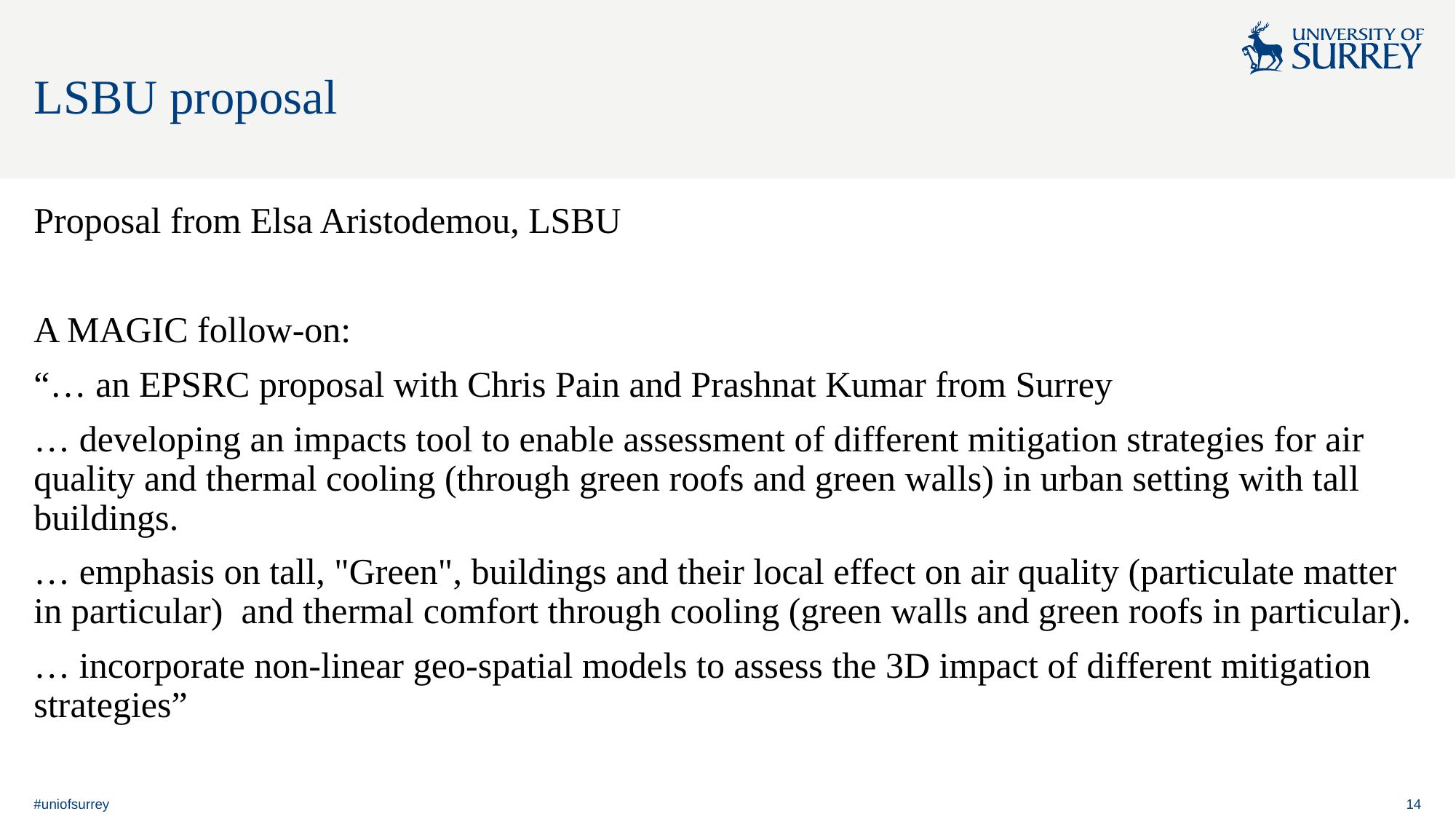

# LSBU proposal
Proposal from Elsa Aristodemou, LSBU

A MAGIC follow-on:
“… an EPSRC proposal with Chris Pain and Prashnat Kumar from Surrey
… developing an impacts tool to enable assessment of different mitigation strategies for air quality and thermal cooling (through green roofs and green walls) in urban setting with tall buildings.
… emphasis on tall, "Green", buildings and their local effect on air quality (particulate matter in particular)  and thermal comfort through cooling (green walls and green roofs in particular).
… incorporate non-linear geo-spatial models to assess the 3D impact of different mitigation strategies”
#uniofsurrey
14